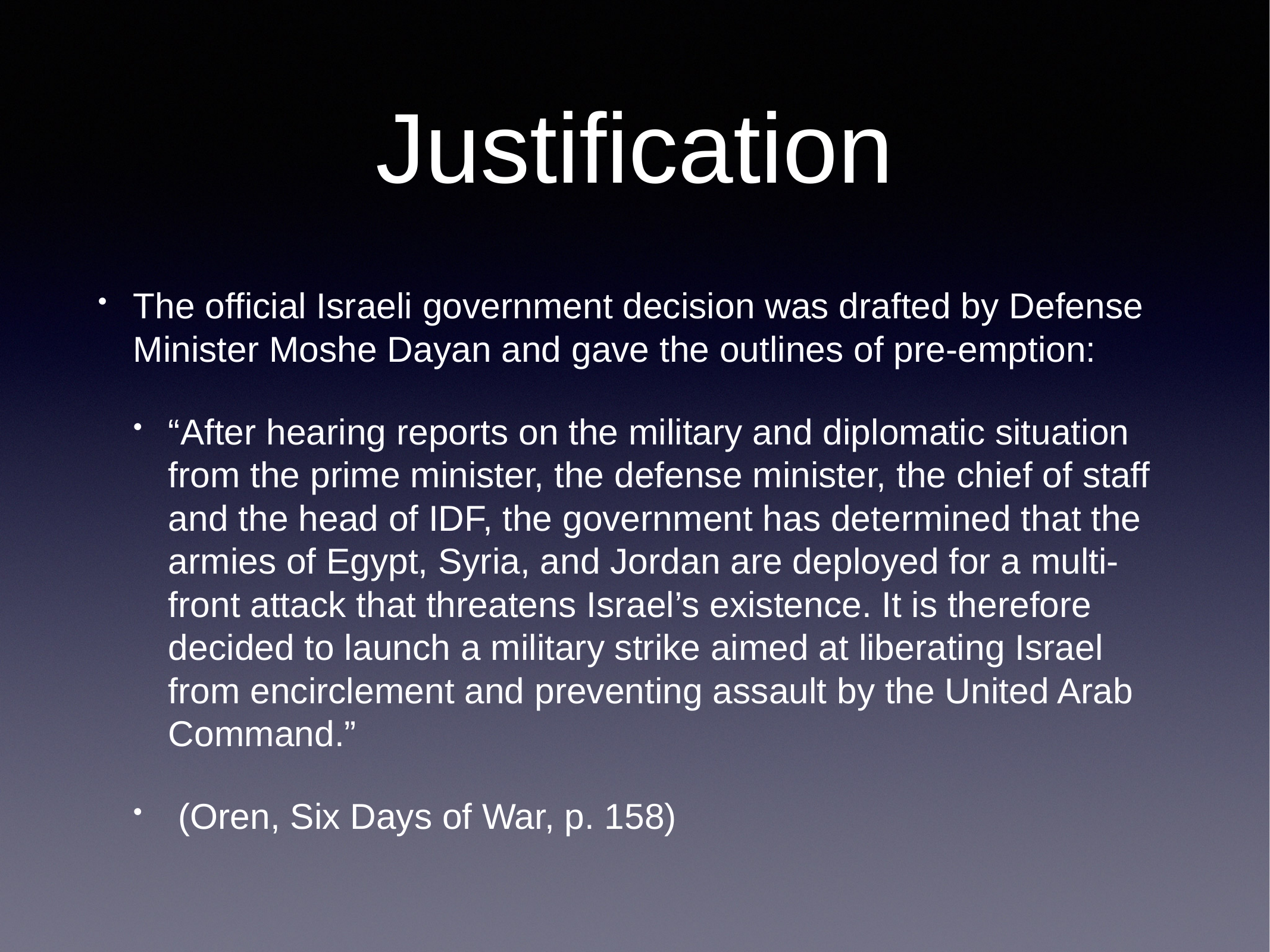

# Justification
The official Israeli government decision was drafted by Defense Minister Moshe Dayan and gave the outlines of pre-emption:
“After hearing reports on the military and diplomatic situation from the prime minister, the defense minister, the chief of staff and the head of IDF, the government has determined that the armies of Egypt, Syria, and Jordan are deployed for a multi-front attack that threatens Israel’s existence. It is therefore decided to launch a military strike aimed at liberating Israel from encirclement and preventing assault by the United Arab Command.”
 (Oren, Six Days of War, p. 158)